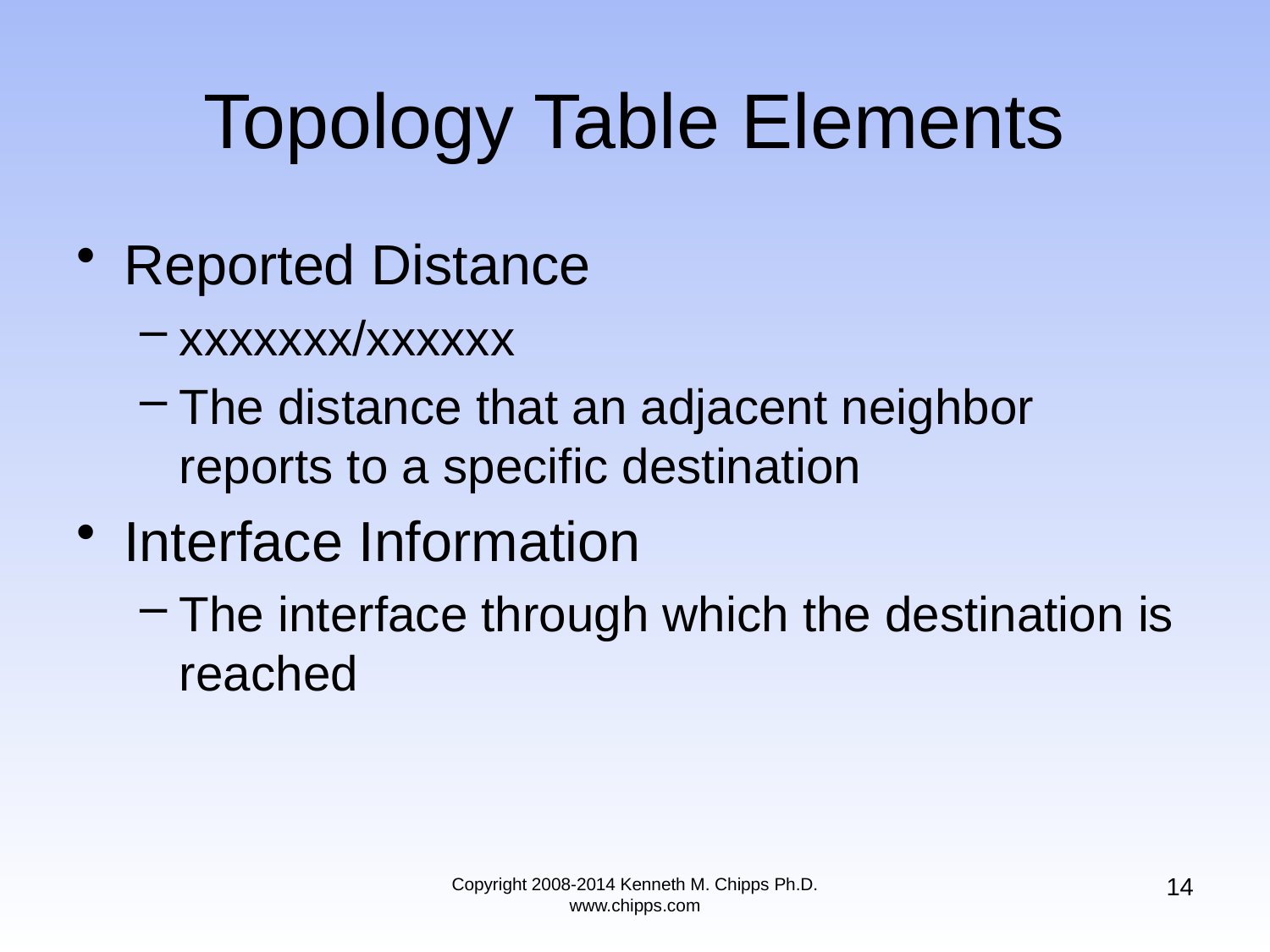

# Topology Table Elements
Reported Distance
xxxxxxx/xxxxxx
The distance that an adjacent neighbor reports to a specific destination
Interface Information
The interface through which the destination is reached
14
Copyright 2008-2014 Kenneth M. Chipps Ph.D. www.chipps.com